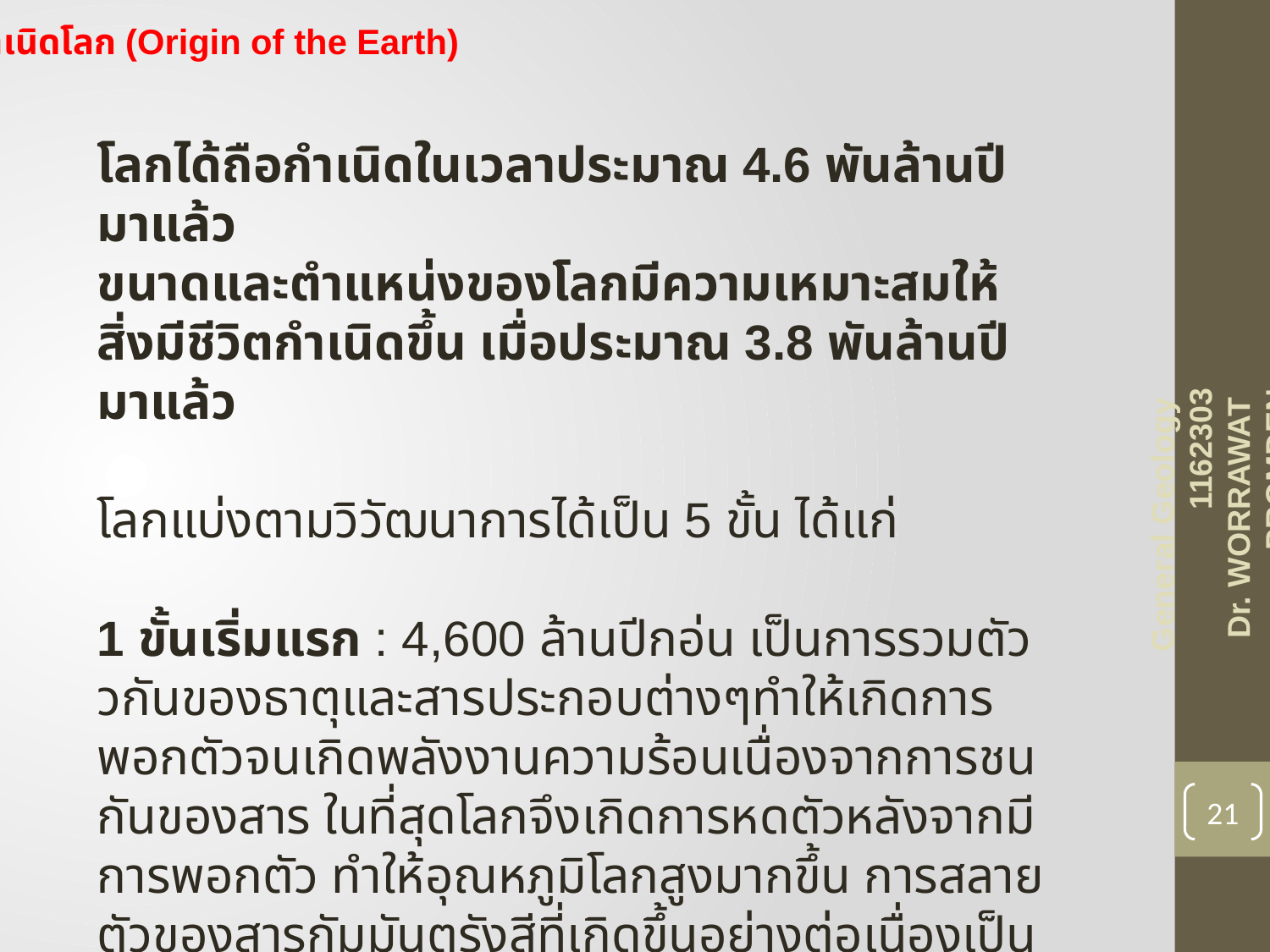

กำเนิดโลก (Origin of the Earth)
โลกได้ถือกำเนิดในเวลาประมาณ 4.6 พันล้านปีมาแล้ว
ขนาดและตำแหน่งของโลกมีความเหมาะสมให้สิ่งมีชีวิตกำเนิดขึ้น เมื่อประมาณ 3.8 พันล้านปีมาแล้ว

โลกแบ่งตามวิวัฒนาการได้เป็น 5 ขั้น ได้แก่

1 ขั้นเริ่มแรก : 4,600 ล้านปีกอ่น เป็นการรวมตัววกันของธาตุและสารประกอบต่างๆทำให้เกิดการพอกตัวจนเกิดพลังงานความร้อนเนื่องจากการชนกันของสาร ในที่สุดโลกจึงเกิดการหดตัวหลังจากมีการพอกตัว ทำให้อุณหภูมิโลกสูงมากขึ้น การสลายตัวของสารกัมมันตรังสีที่เกิดขึ้นอย่างต่อเนื่องเป็นตัวช่วยเสริมความร้อน
General Geology  1162303
Dr. WORRAWAT  PROMDEN
21